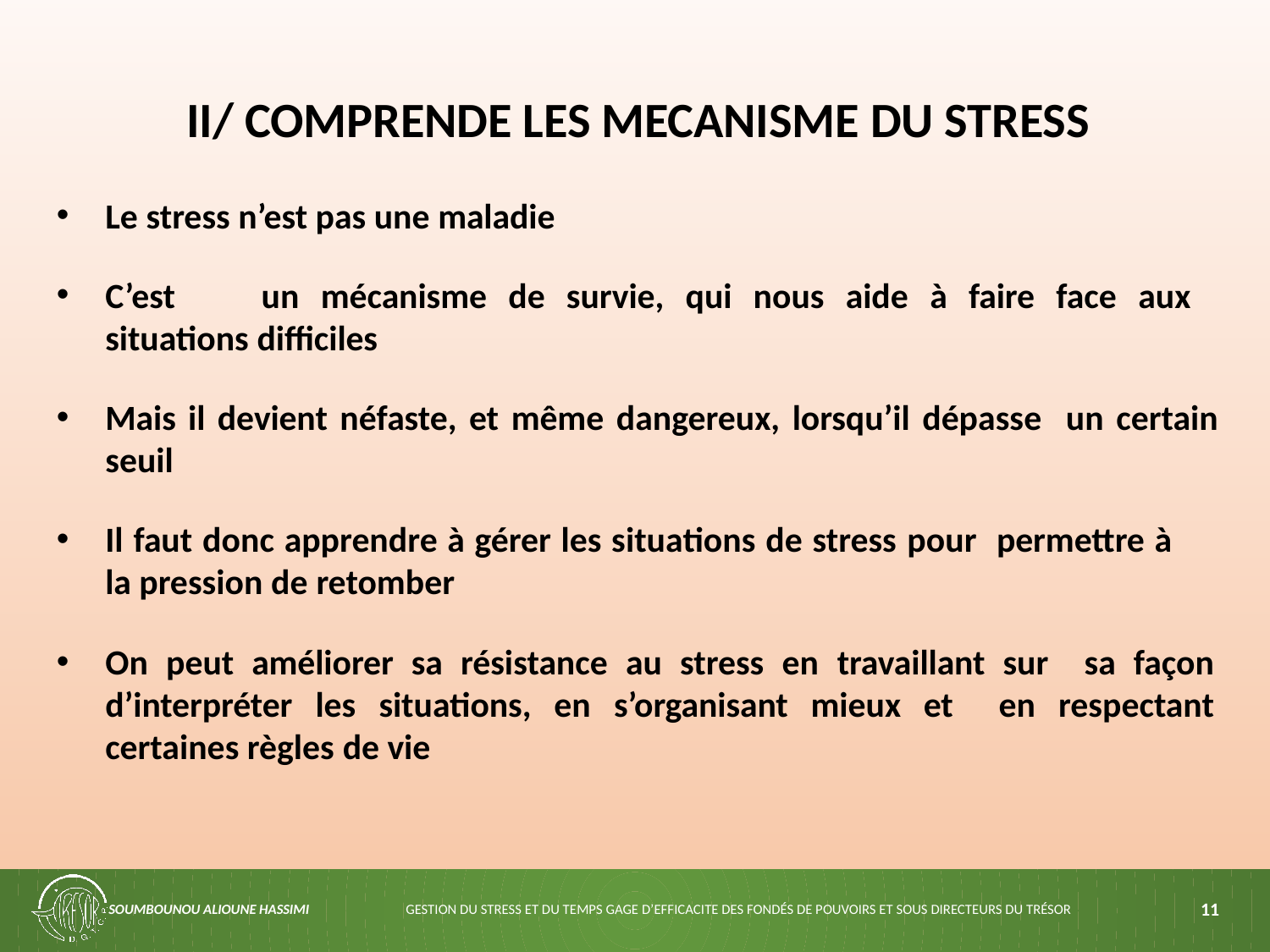

II/ COMPRENDE LES MECANISME DU STRESS

Le stress n’est pas une maladie

C’est	un mécanisme de survie, qui nous aide à faire face aux  situations difficiles

Mais il devient néfaste, et même dangereux, lorsqu’il dépasse  un certain seuil

Il faut donc apprendre à gérer les situations de stress pour  permettre à la pression de retomber

On peut améliorer sa résistance au stress en travaillant sur  sa façon d’interpréter les situations, en s’organisant mieux et  en respectant certaines règles de vie
SOUMBOUNOU ALIOUNE HASSIMI
GESTION DU STRESS ET DU TEMPS GAGE D’EFFICACITE DES FONDÉS DE POUVOIRS ET SOUS DIRECTEURS DU TRÉSOR
11